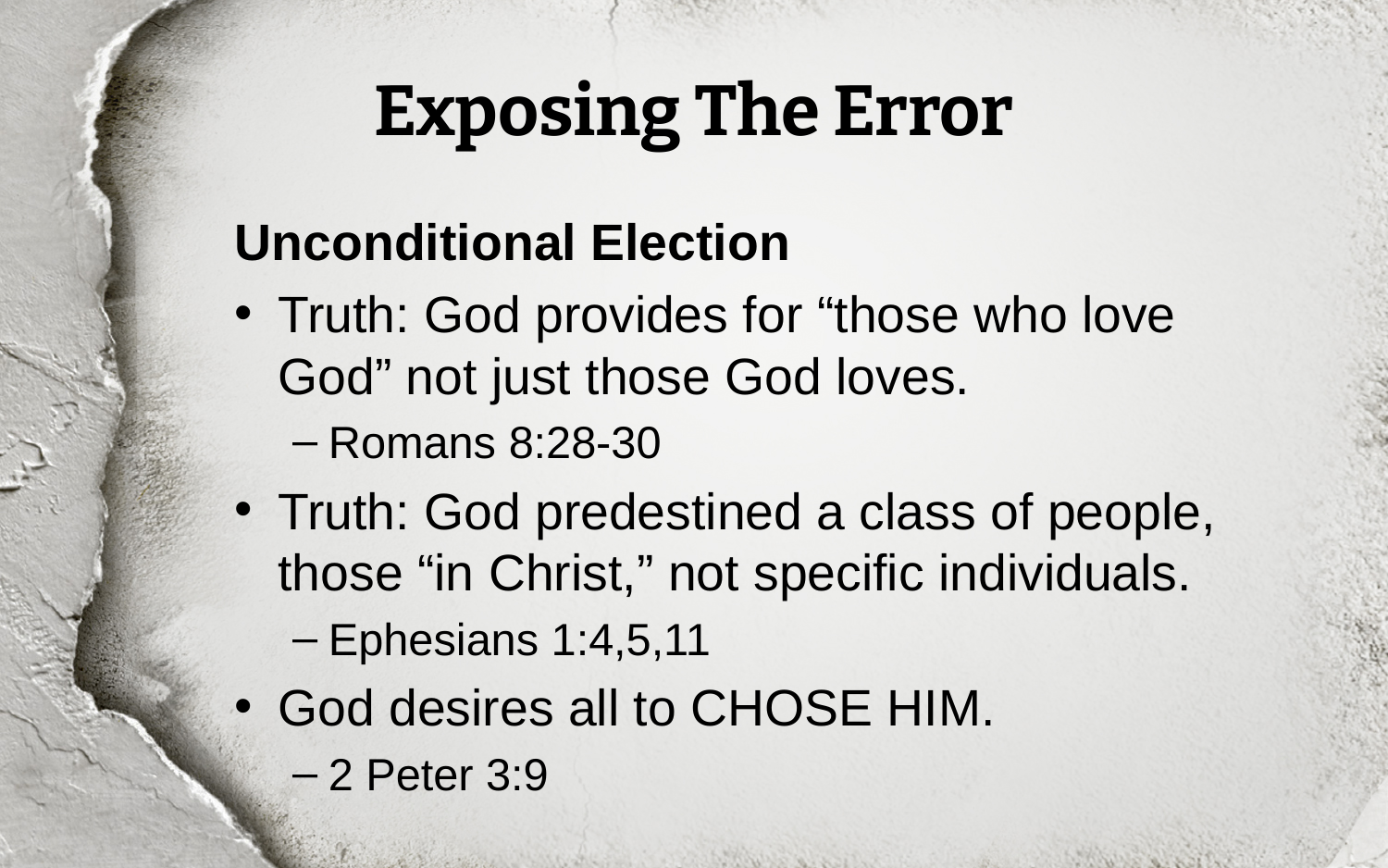

# Exposing The Error
Unconditional Election
Truth: God provides for “those who love God” not just those God loves.
Romans 8:28-30
Truth: God predestined a class of people, those “in Christ,” not specific individuals.
Ephesians 1:4,5,11
God desires all to CHOSE HIM.
2 Peter 3:9